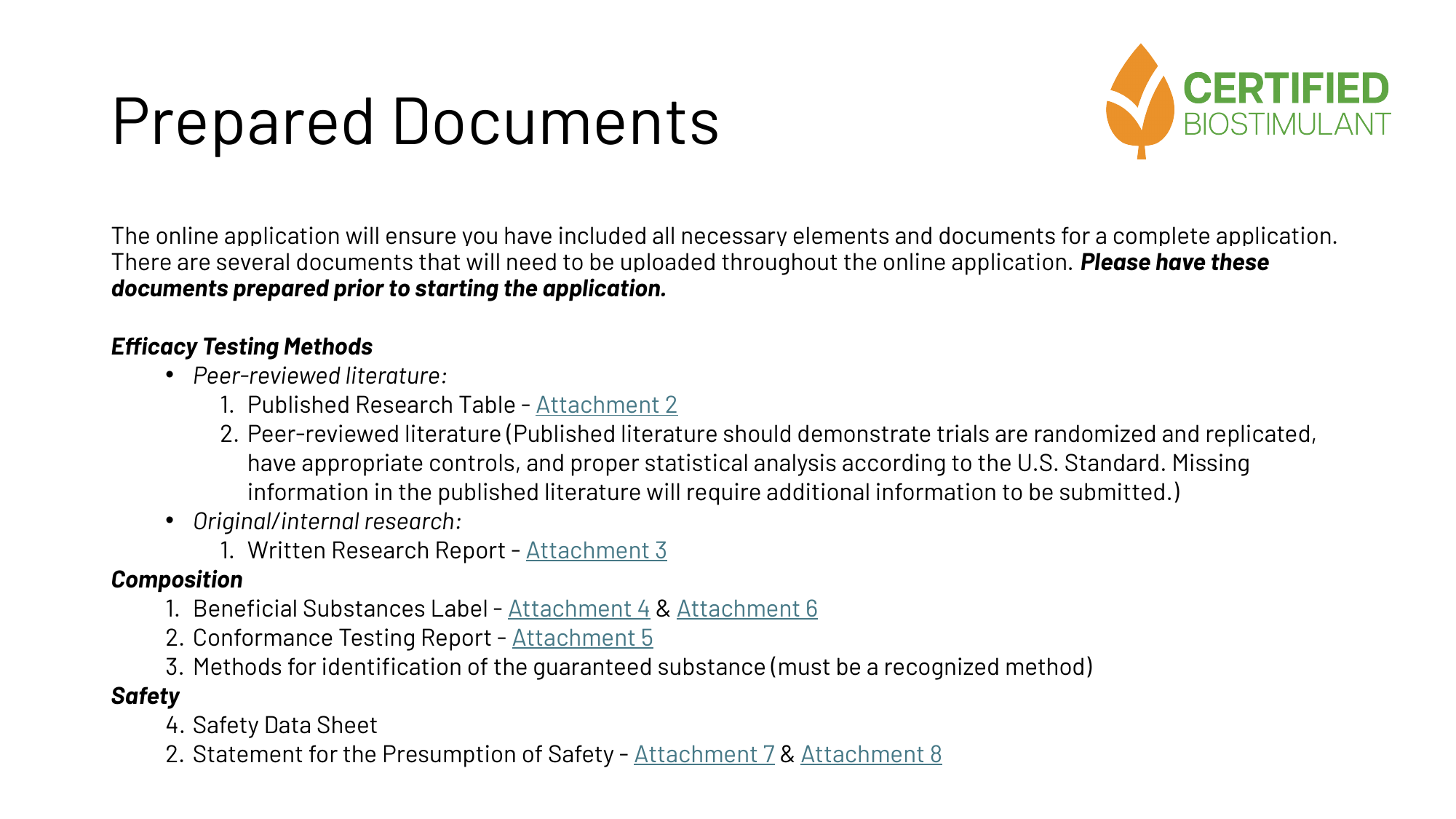

# Prepared Documents
The online application will ensure you have included all necessary elements and documents for a complete application. There are several documents that will need to be uploaded throughout the online application. Please have these documents prepared prior to starting the application.
Efficacy Testing Methods
Peer-reviewed literature:
Published Research Table - Attachment 2
Peer-reviewed literature (Published literature should demonstrate trials are randomized and replicated, have appropriate controls, and proper statistical analysis according to the U.S. Standard. Missing information in the published literature will require additional information to be submitted.)
Original/internal research:
Written Research Report - Attachment 3
Composition
Beneficial Substances Label - Attachment 4 & Attachment 6
Conformance Testing Report - Attachment 5
Methods for identification of the guaranteed substance (must be a recognized method)
Safety
Safety Data Sheet
Statement for the Presumption of Safety - Attachment 7 & Attachment 8